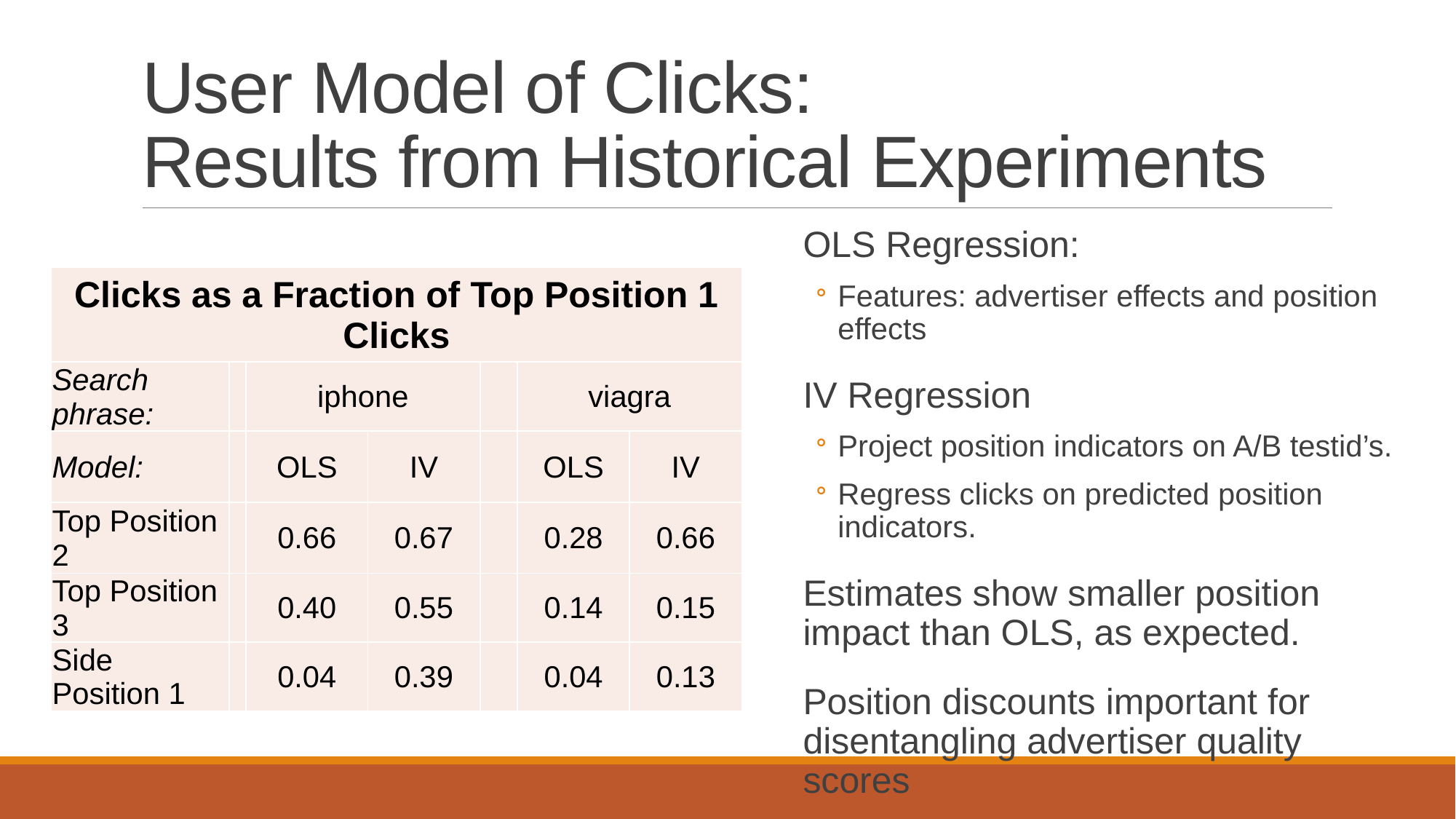

# User Model of Clicks: Results from Historical Experiments
OLS Regression:
Features: advertiser effects and position effects
IV Regression
Project position indicators on A/B testid’s.
Regress clicks on predicted position indicators.
Estimates show smaller position impact than OLS, as expected.
Position discounts important for disentangling advertiser quality scores

| Clicks as a Fraction of Top Position 1 Clicks |  |  |  |  |  |  |
| --- | --- | --- | --- | --- | --- | --- |
| Search phrase: |  | iphone |  |  | viagra |  |
| Model: |  | OLS | IV |  | OLS | IV |
| Top Position 2 |  | 0.66 | 0.67 |  | 0.28 | 0.66 |
| Top Position 3 |  | 0.40 | 0.55 |  | 0.14 | 0.15 |
| Side Position 1 |  | 0.04 | 0.39 |  | 0.04 | 0.13 |